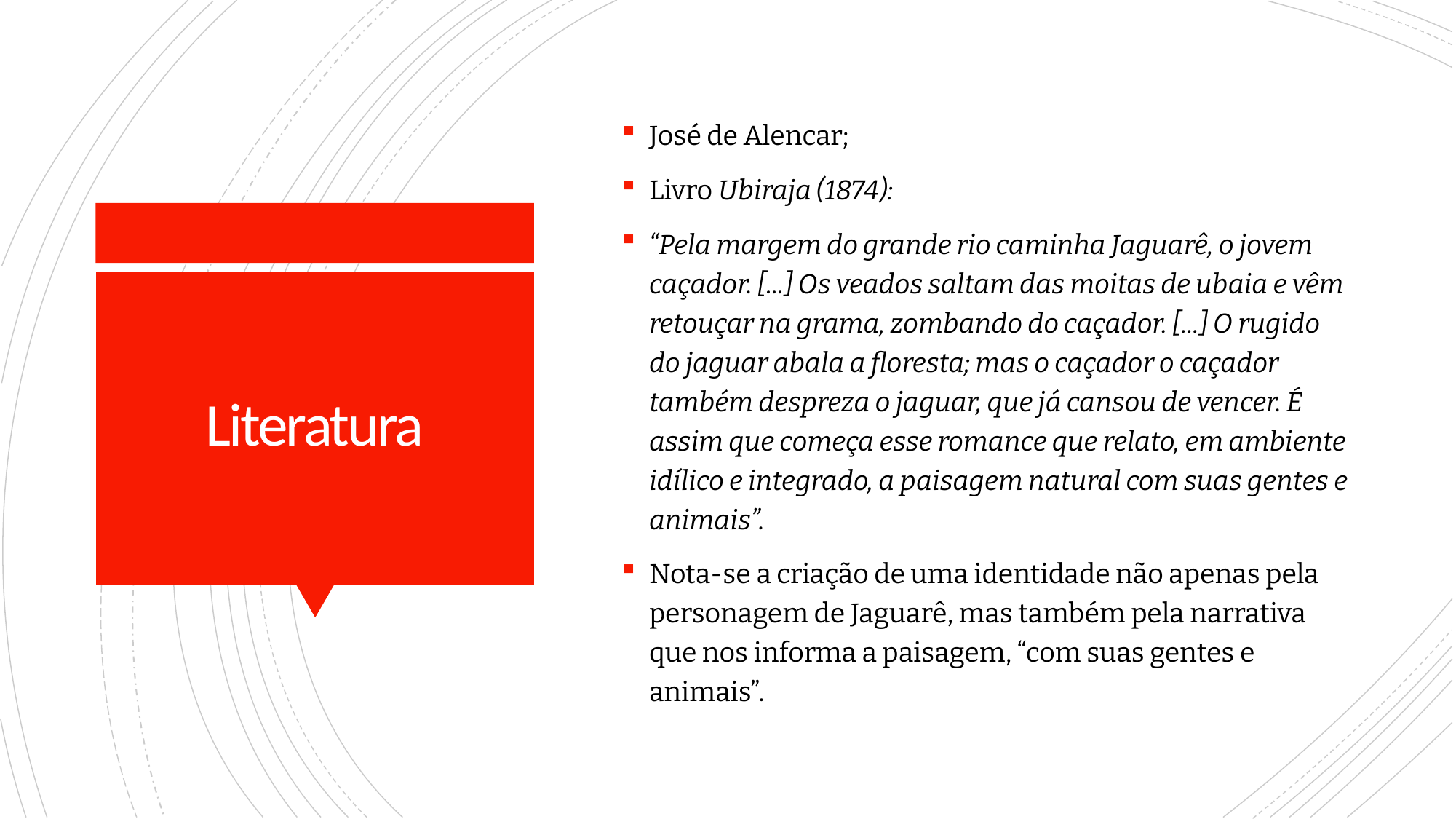

José de Alencar;
Livro Ubiraja (1874):
“Pela margem do grande rio caminha Jaguarê, o jovem caçador. [...] Os veados saltam das moitas de ubaia e vêm retouçar na grama, zombando do caçador. [...] O rugido do jaguar abala a floresta; mas o caçador o caçador também despreza o jaguar, que já cansou de vencer. É assim que começa esse romance que relato, em ambiente idílico e integrado, a paisagem natural com suas gentes e animais”.
Nota-se a criação de uma identidade não apenas pela personagem de Jaguarê, mas também pela narrativa que nos informa a paisagem, “com suas gentes e animais”.
# Literatura